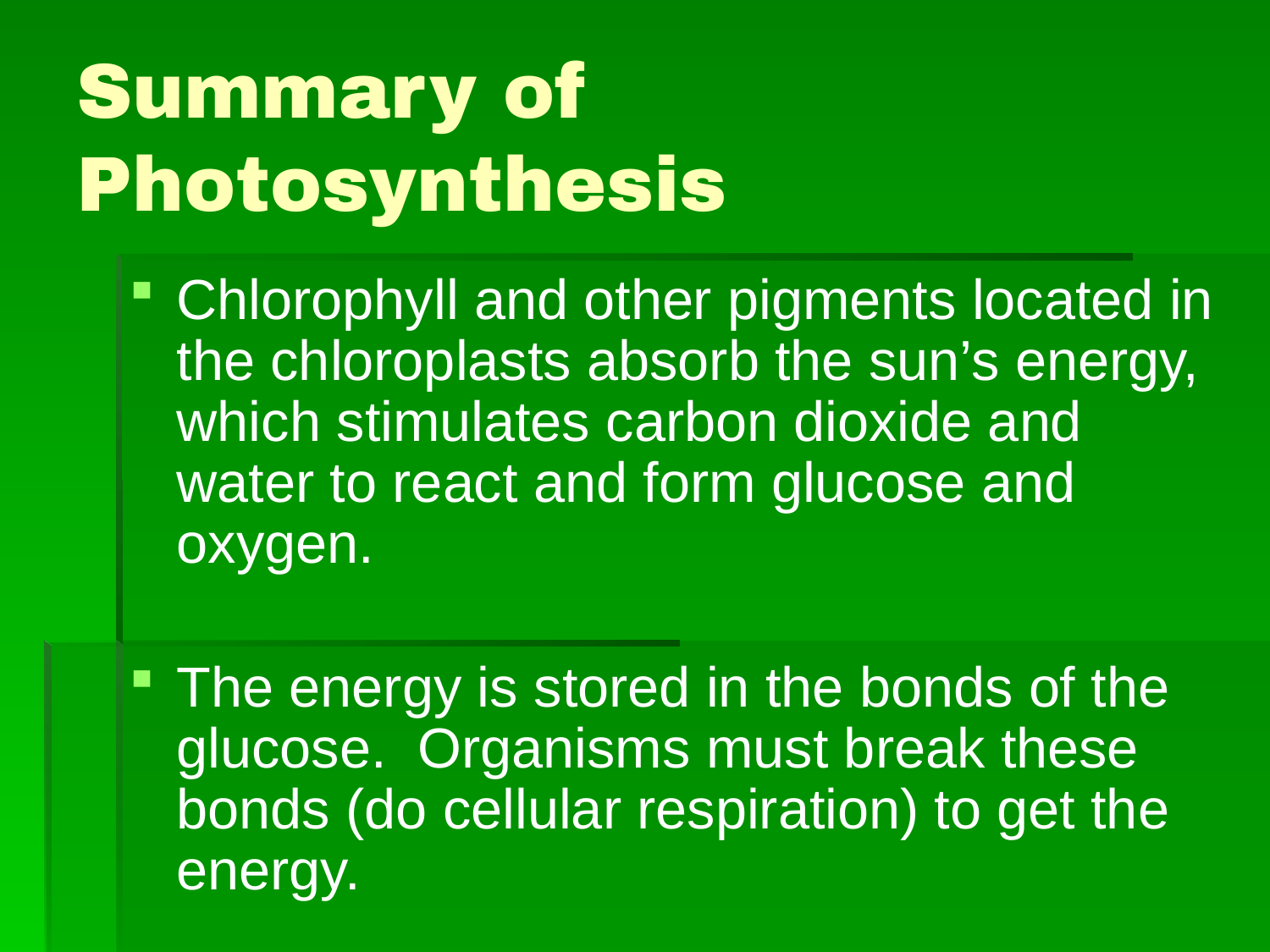

# Summary of Photosynthesis
Chlorophyll and other pigments located in the chloroplasts absorb the sun’s energy, which stimulates carbon dioxide and water to react and form glucose and oxygen.

The energy is stored in the bonds of the glucose.  Organisms must break these bonds (do cellular respiration) to get the energy.